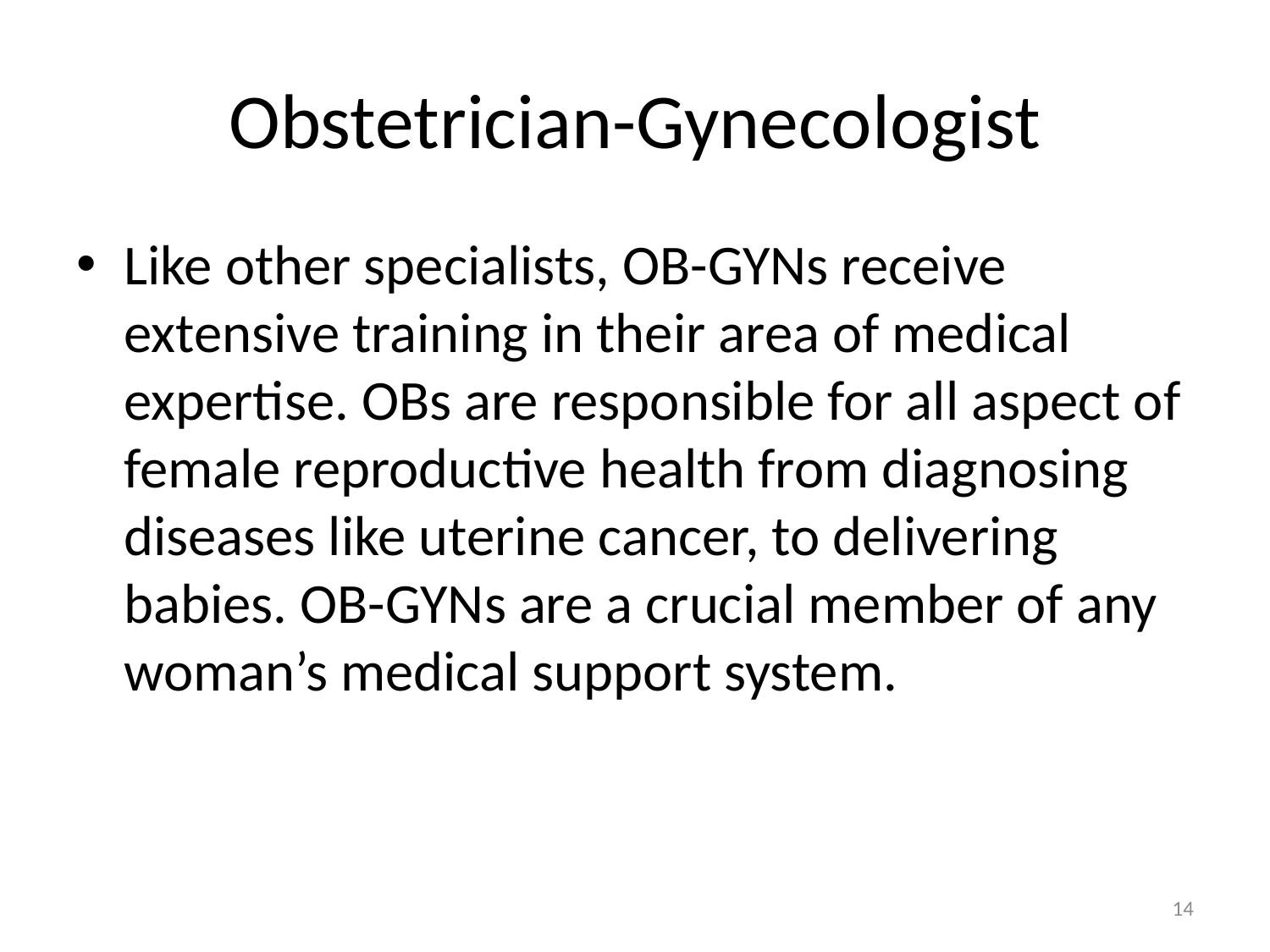

# Obstetrician-Gynecologist
Like other specialists, OB-GYNs receive extensive training in their area of medical expertise. OBs are responsible for all aspect of female reproductive health from diagnosing diseases like uterine cancer, to delivering babies. OB-GYNs are a crucial member of any woman’s medical support system.

14